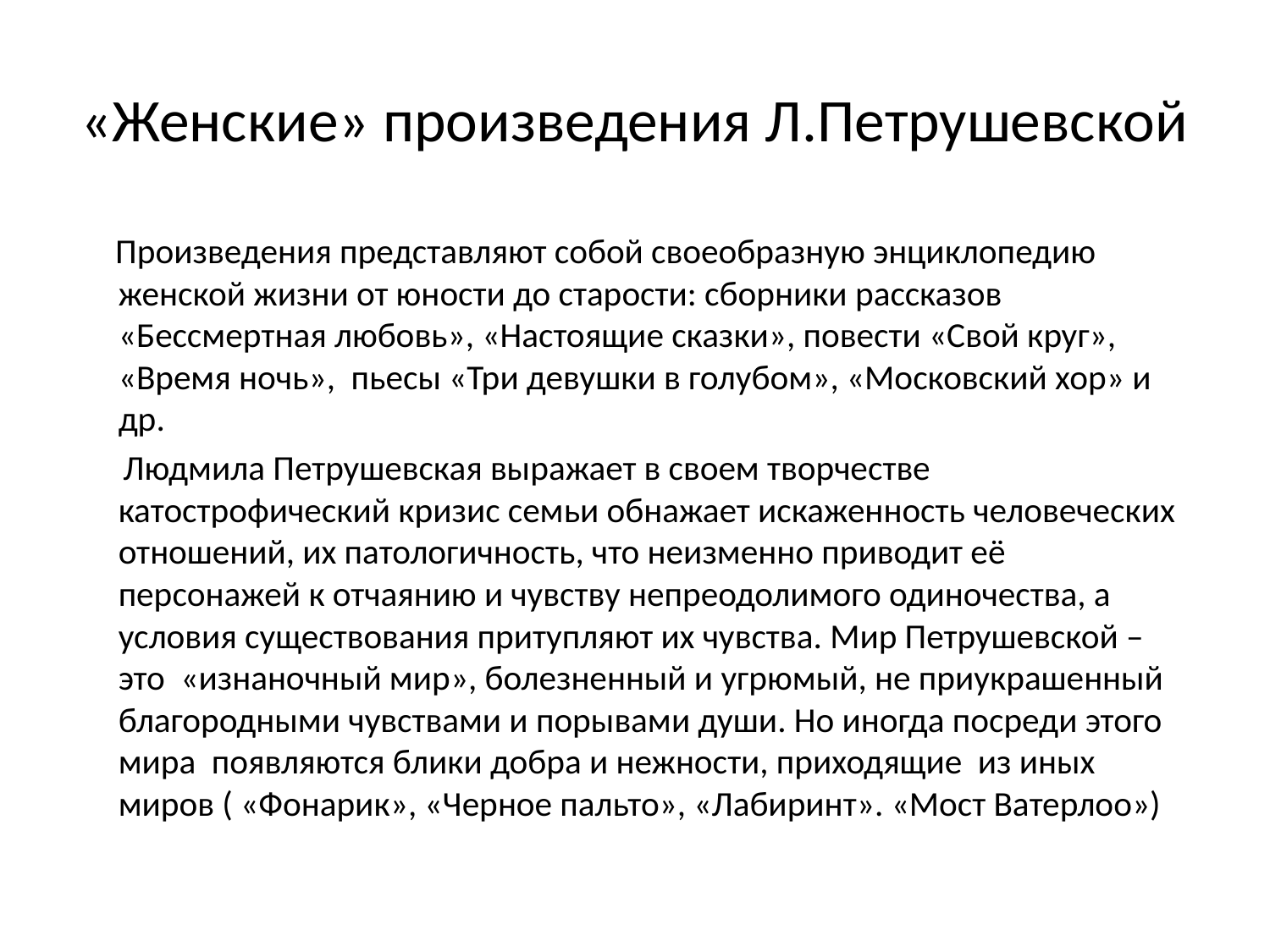

# «Женские» произведения Л.Петрушевской
     Произведения представляют собой своеобразную энциклопедию женской жизни от юности до старости: сборники рассказов «Бессмертная любовь», «Настоящие сказки», повести «Свой круг», «Время ночь»,  пьесы «Три девушки в голубом», «Московский хор» и др.
      Людмила Петрушевская выражает в своем творчестве катострофический кризис семьи обнажает искаженность человеческих отношений, их патологичность, что неизменно приводит её персонажей к отчаянию и чувству непреодолимого одиночества, а условия существования притупляют их чувства. Мир Петрушевской – это  «изнаночный мир», болезненный и угрюмый, не приукрашенный благородными чувствами и порывами души. Но иногда посреди этого мира  появляются блики добра и нежности, приходящие  из иных миров ( «Фонарик», «Черное пальто», «Лабиринт». «Мост Ватерлоо»)